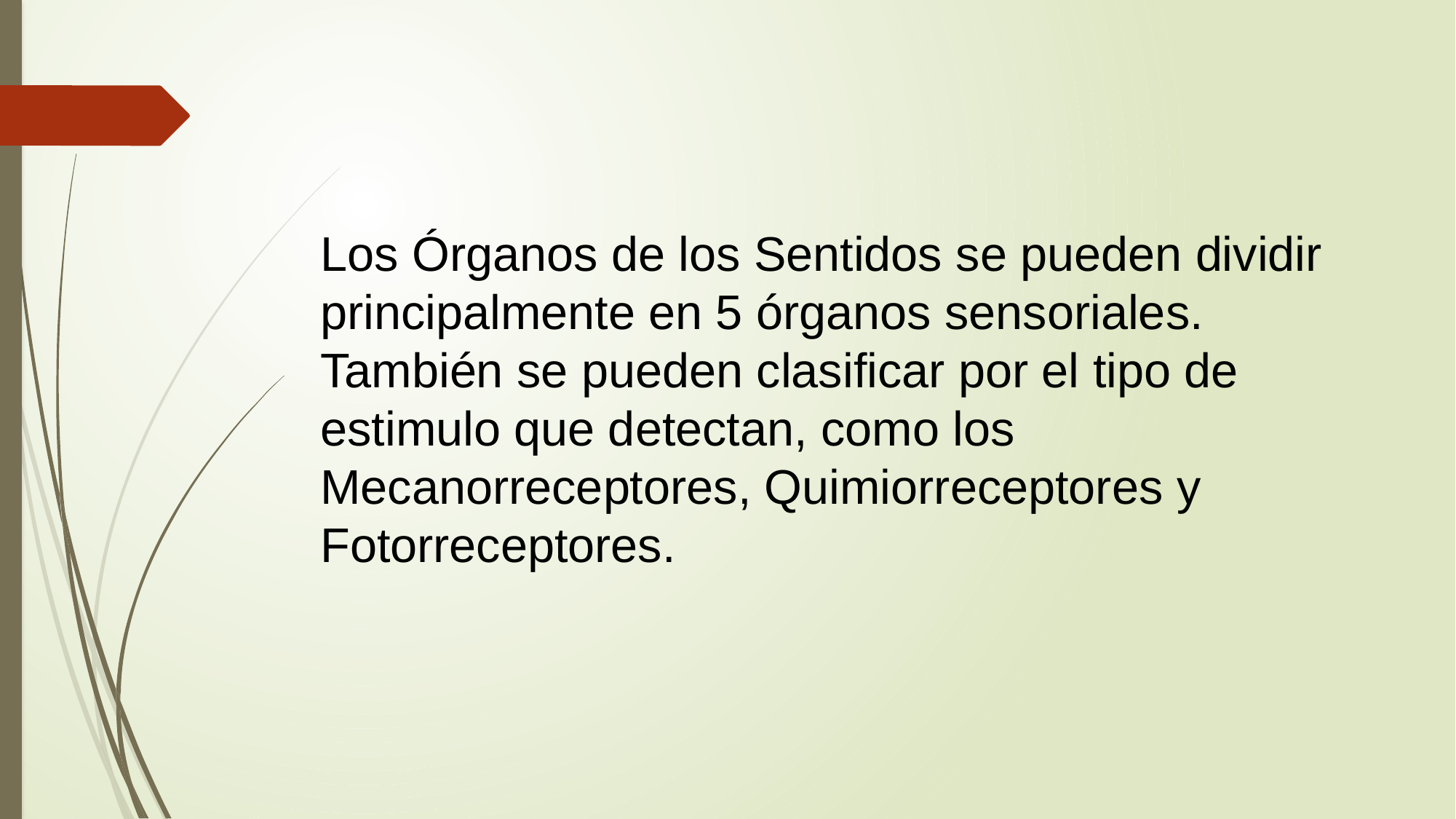

# Los Órganos de los Sentidos se pueden dividir principalmente en 5 órganos sensoriales. También se pueden clasificar por el tipo de estimulo que detectan, como los Mecanorreceptores, Quimiorreceptores y Fotorreceptores.